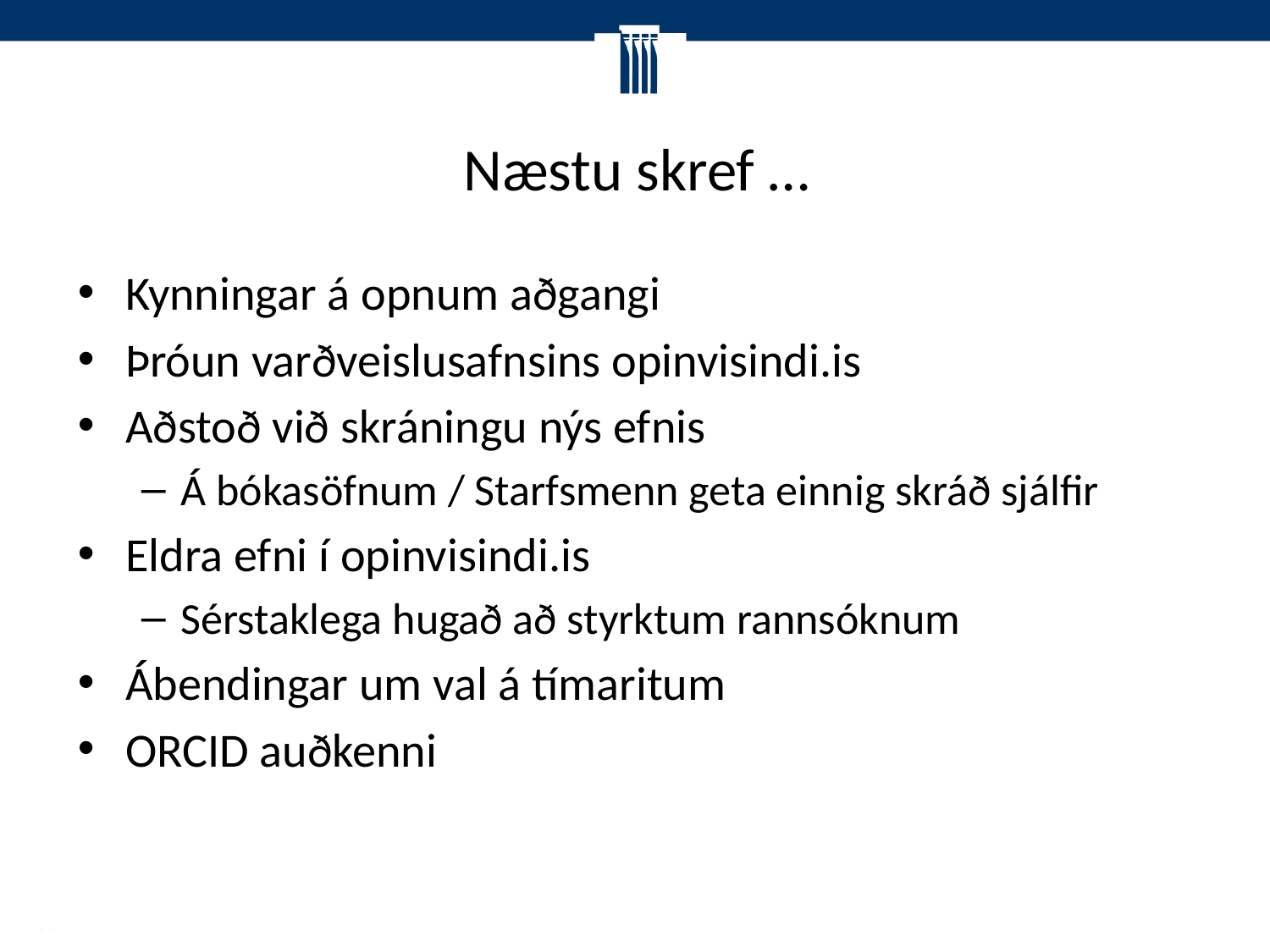

# Næstu skref …
Kynningar á opnum aðgangi
Þróun varðveislusafnsins opinvisindi.is
Aðstoð við skráningu nýs efnis
Á bókasöfnum / Starfsmenn geta einnig skráð sjálfir
Eldra efni í opinvisindi.is
Sérstaklega hugað að styrktum rannsóknum
Ábendingar um val á tímaritum
ORCID auðkenni